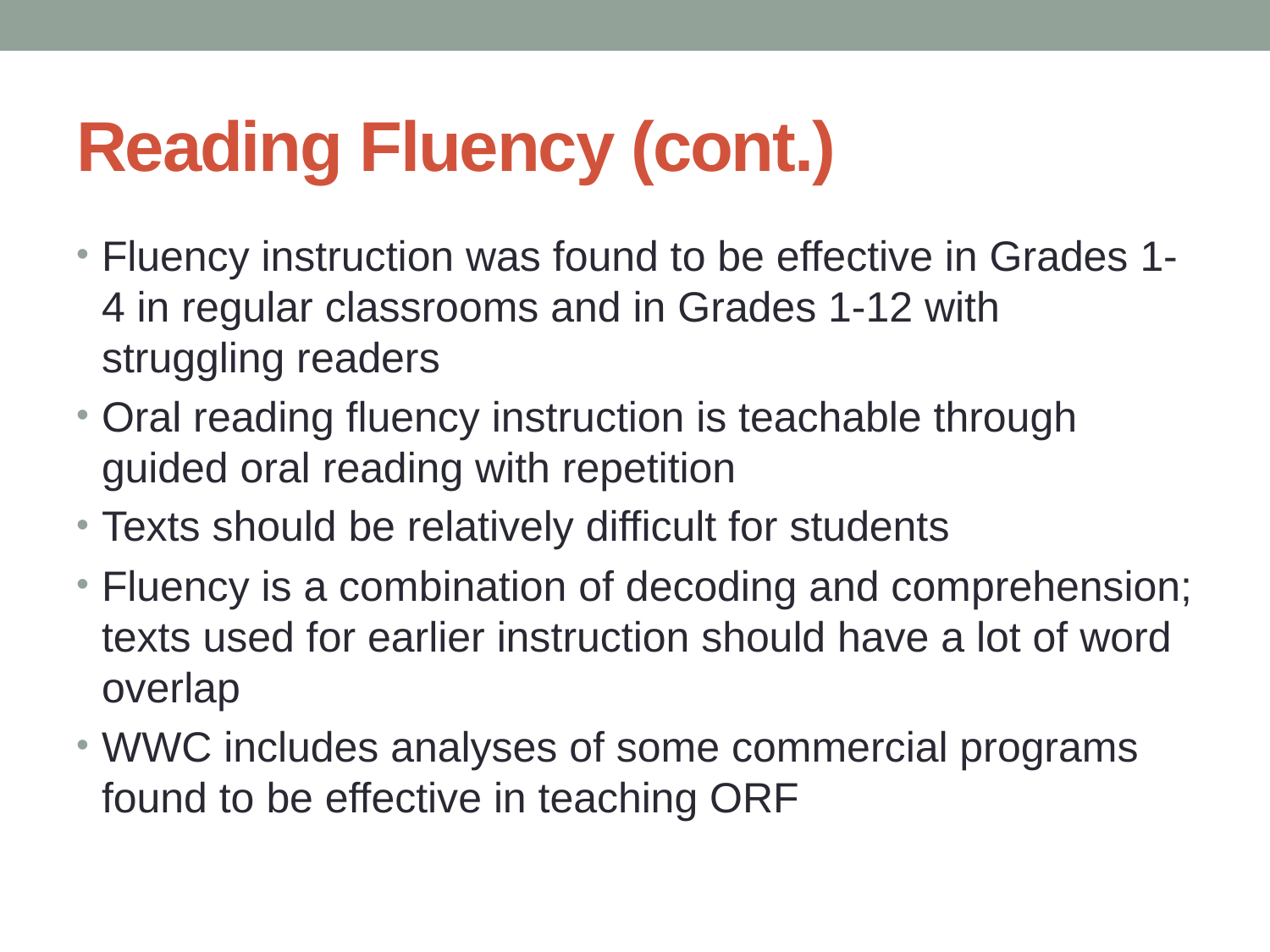

# Reading Fluency (cont.)
Fluency instruction was found to be effective in Grades 1-4 in regular classrooms and in Grades 1-12 with struggling readers
Oral reading fluency instruction is teachable through guided oral reading with repetition
Texts should be relatively difficult for students
Fluency is a combination of decoding and comprehension; texts used for earlier instruction should have a lot of word overlap
WWC includes analyses of some commercial programs found to be effective in teaching ORF